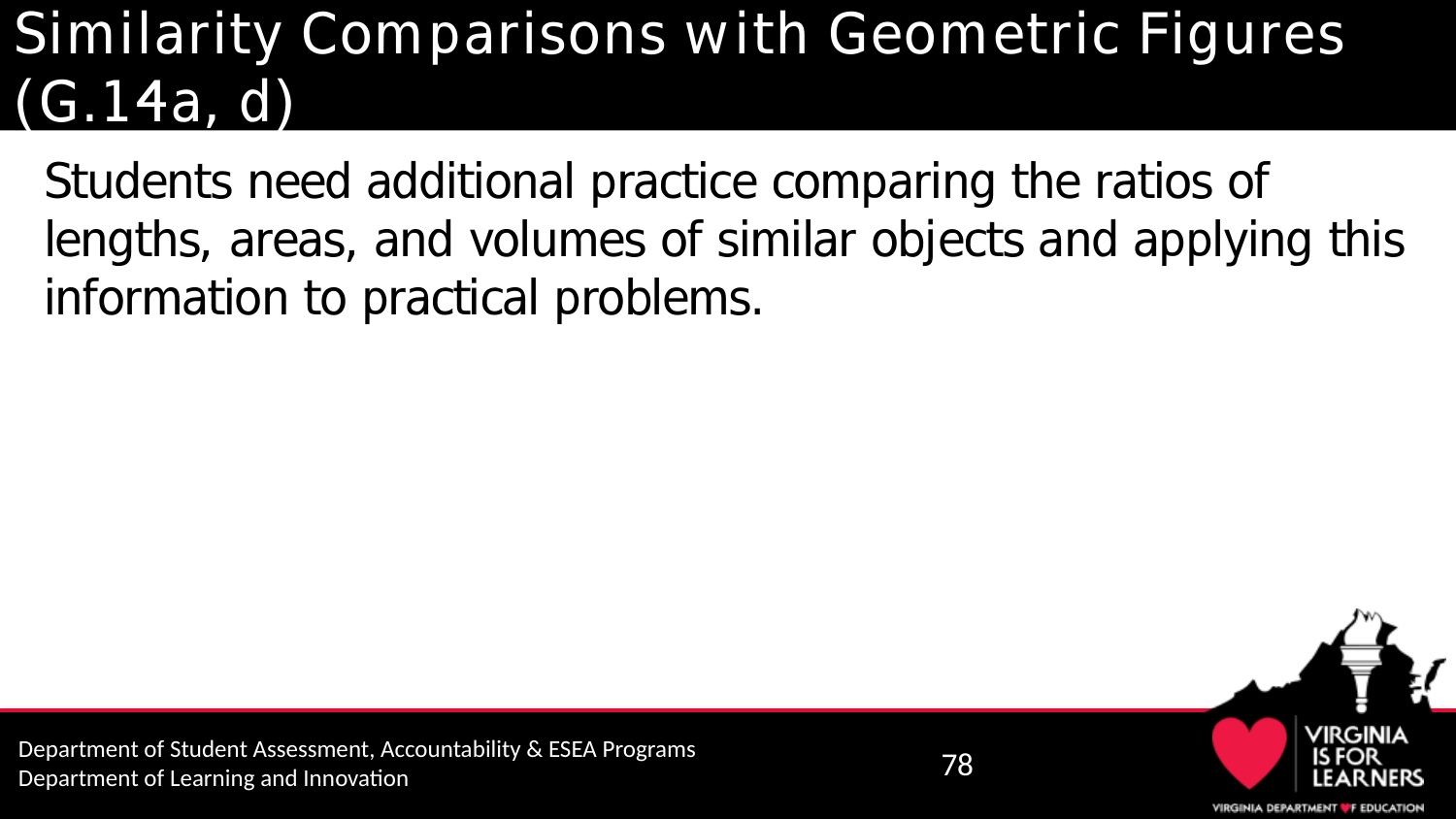

# Similarity Comparisons with Geometric Figures (G.14a, d)
Students need additional practice comparing the ratios of lengths, areas, and volumes of similar objects and applying this information to practical problems.